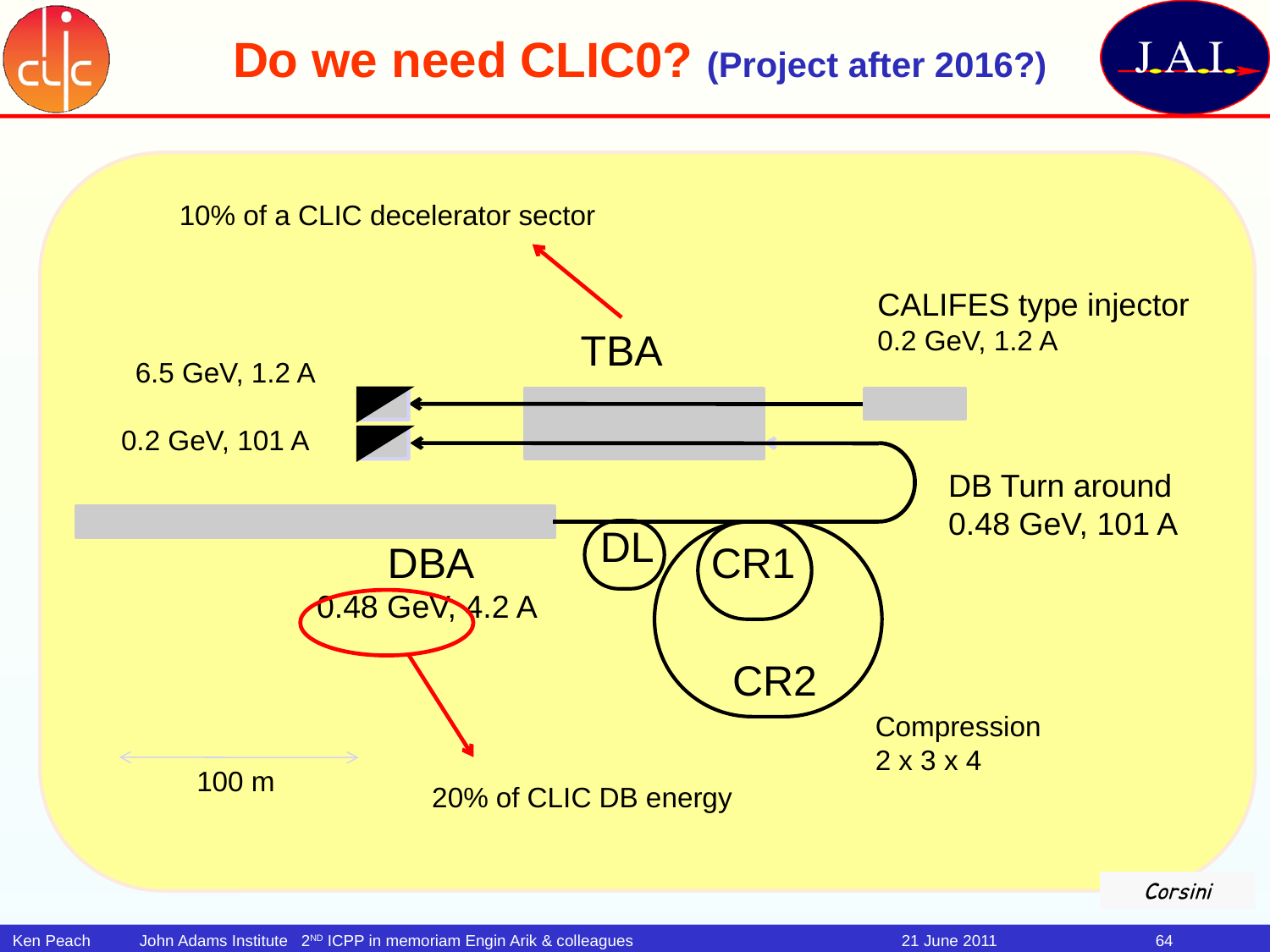

# Do we need CLIC0? (Project after 2016?)

10% of a CLIC decelerator sector
CALIFES type injector
0.2 GeV, 1.2 A
TBA
6.5 GeV, 1.2 A

0.2 GeV, 101 A

DB Turn around
0.48 GeV, 101 A

DL

DBA
0.48 GeV, 4.2 A
CR1

CR2
Compression
2 x 3 x 4
100 m
20% of CLIC DB energy
Corsini